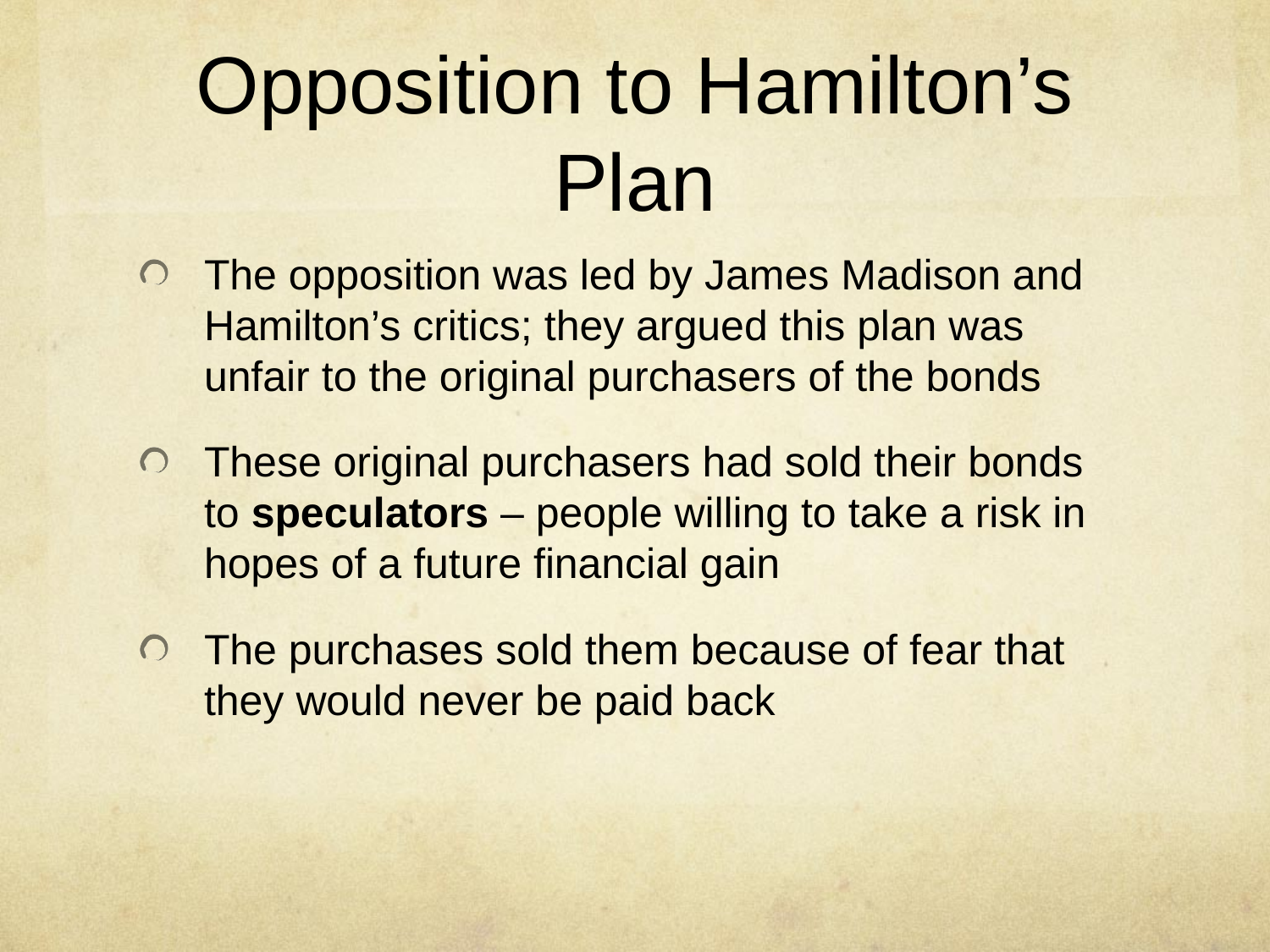

# Opposition to Hamilton’s Plan
The opposition was led by James Madison and Hamilton’s critics; they argued this plan was unfair to the original purchasers of the bonds
These original purchasers had sold their bonds to speculators – people willing to take a risk in hopes of a future financial gain
The purchases sold them because of fear that they would never be paid back